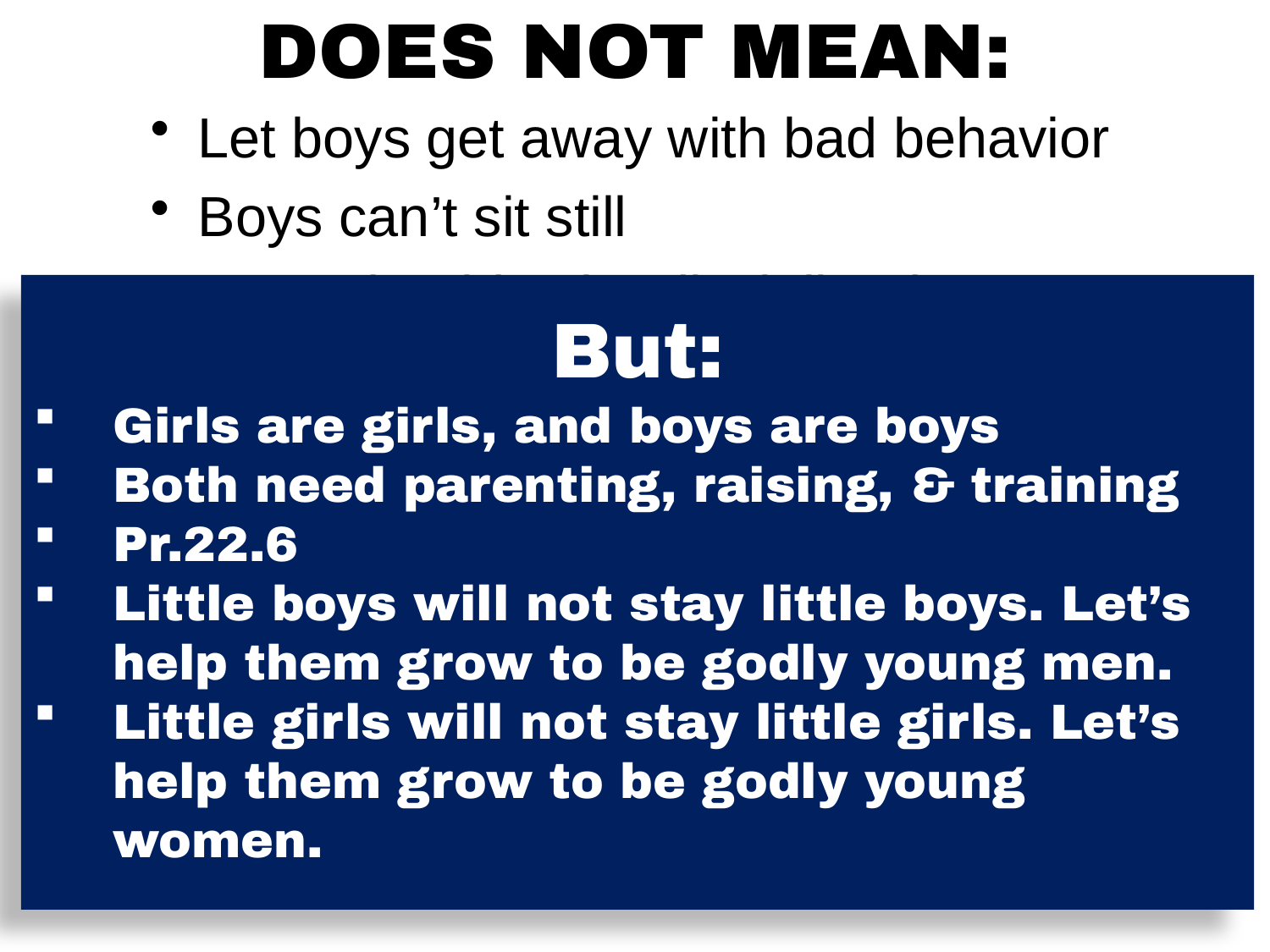

# DOES NOT MEAN:
Let boys get away with bad behavior
Boys can’t sit still
Boys shouldn’t be disciplined
But:
Girls are girls, and boys are boys
Both need parenting, raising, & training
Pr.22.6
Little boys will not stay little boys. Let’s help them grow to be godly young men.
Little girls will not stay little girls. Let’s help them grow to be godly young women.